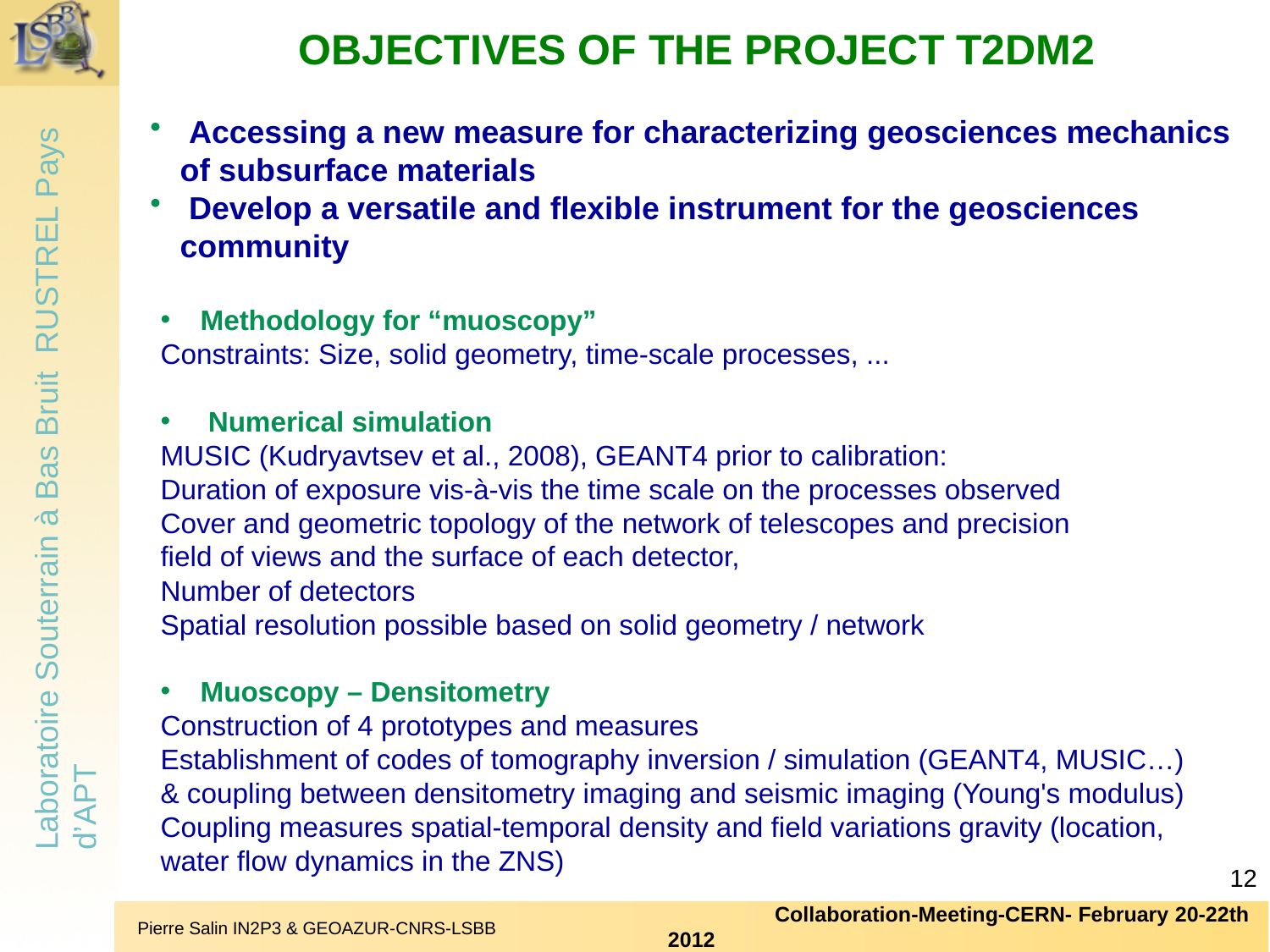

OBJECTIVES OF THE PROJECT T2DM2
 Accessing a new measure for characterizing geosciences mechanics of subsurface materials
 Develop a versatile and flexible instrument for the geosciences community
Methodology for “muoscopy”
Constraints: Size, solid geometry, time-scale processes, ...

 Numerical simulation
MUSIC (Kudryavtsev et al., 2008), GEANT4 prior to calibration:
Duration of exposure vis-à-vis the time scale on the processes observed
Cover and geometric topology of the network of telescopes and precision
field of views and the surface of each detector,
Number of detectors
Spatial resolution possible based on solid geometry / network

Muoscopy – Densitometry
Construction of 4 prototypes and measures
Establishment of codes of tomography inversion / simulation (GEANT4, MUSIC…) & coupling between densitometry imaging and seismic imaging (Young's modulus)
Coupling measures spatial-temporal density and field variations gravity (location, water flow dynamics in the ZNS)
12